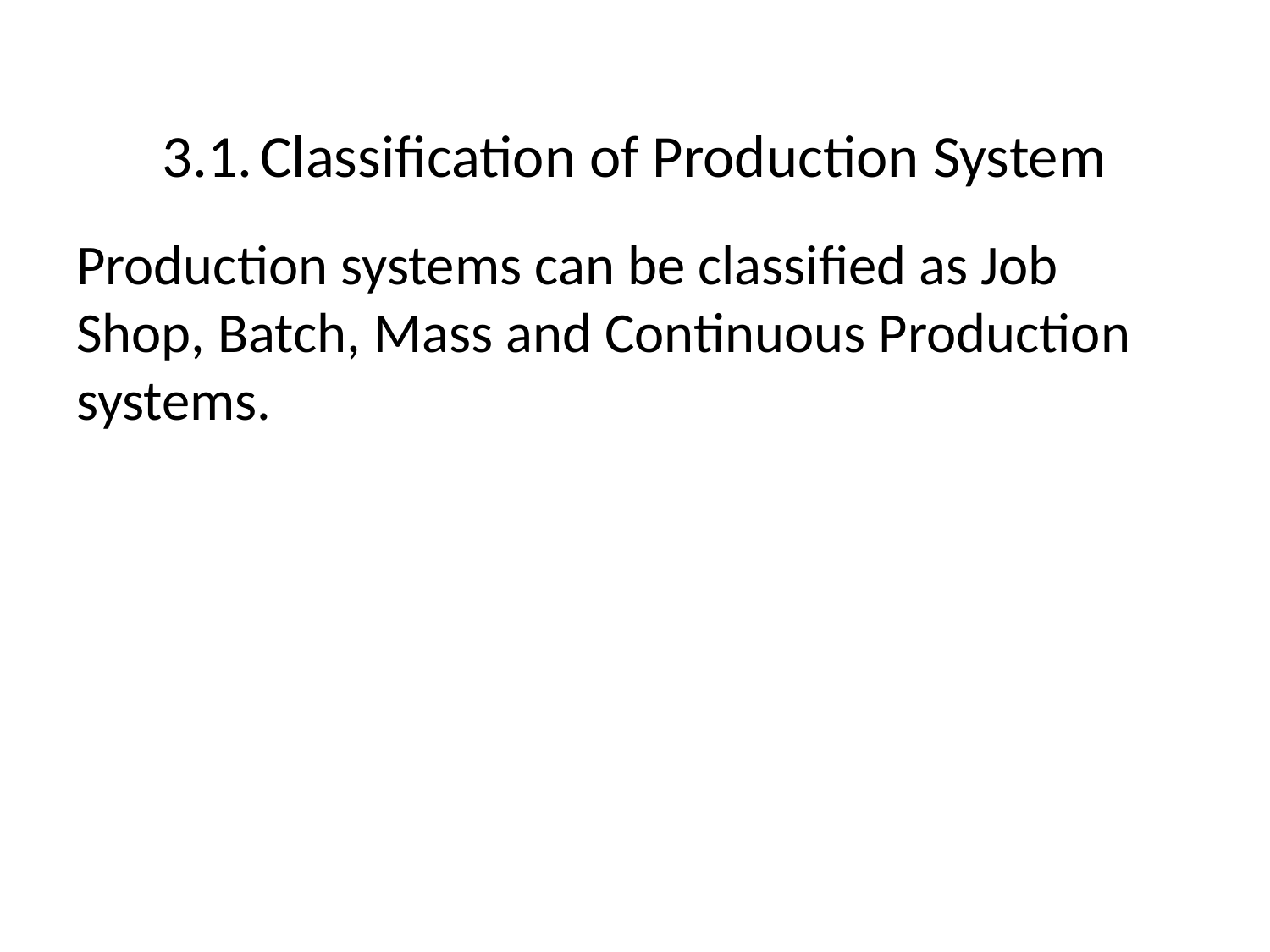

# 3.1.	Classification of Production System
Production systems can be classified as Job Shop, Batch, Mass and Continuous Production systems.